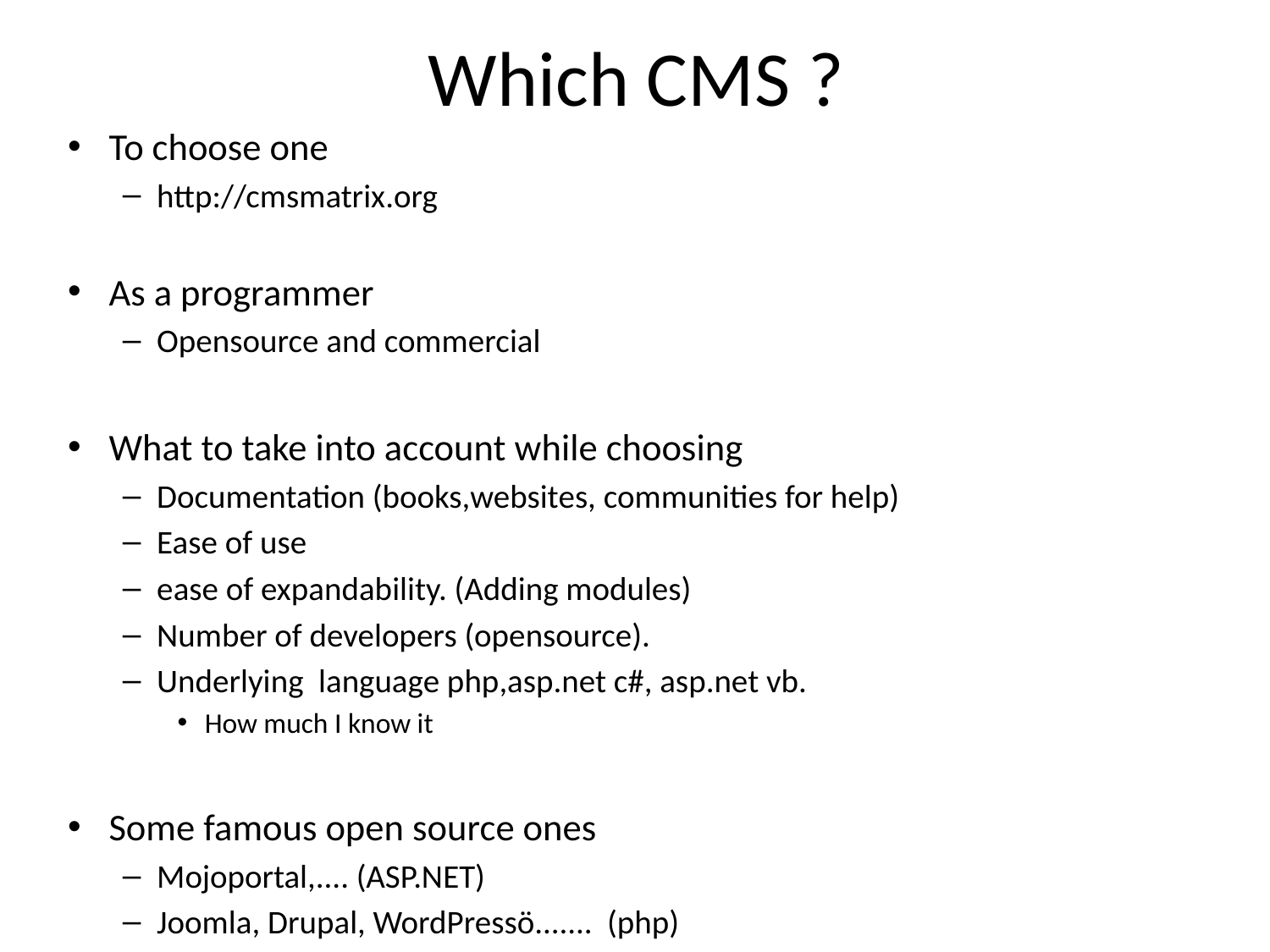

# Which CMS ?
To choose one
http://cmsmatrix.org

As a programmer
Opensource and commercial

What to take into account while choosing
Documentation (books,websites, communities for help)
Ease of use
ease of expandability. (Adding modules)
Number of developers (opensource).
Underlying  language php,asp.net c#, asp.net vb.
How much I know it

Some famous open source ones
Mojoportal,.... (ASP.NET)
Joomla, Drupal, WordPressö.......  (php)